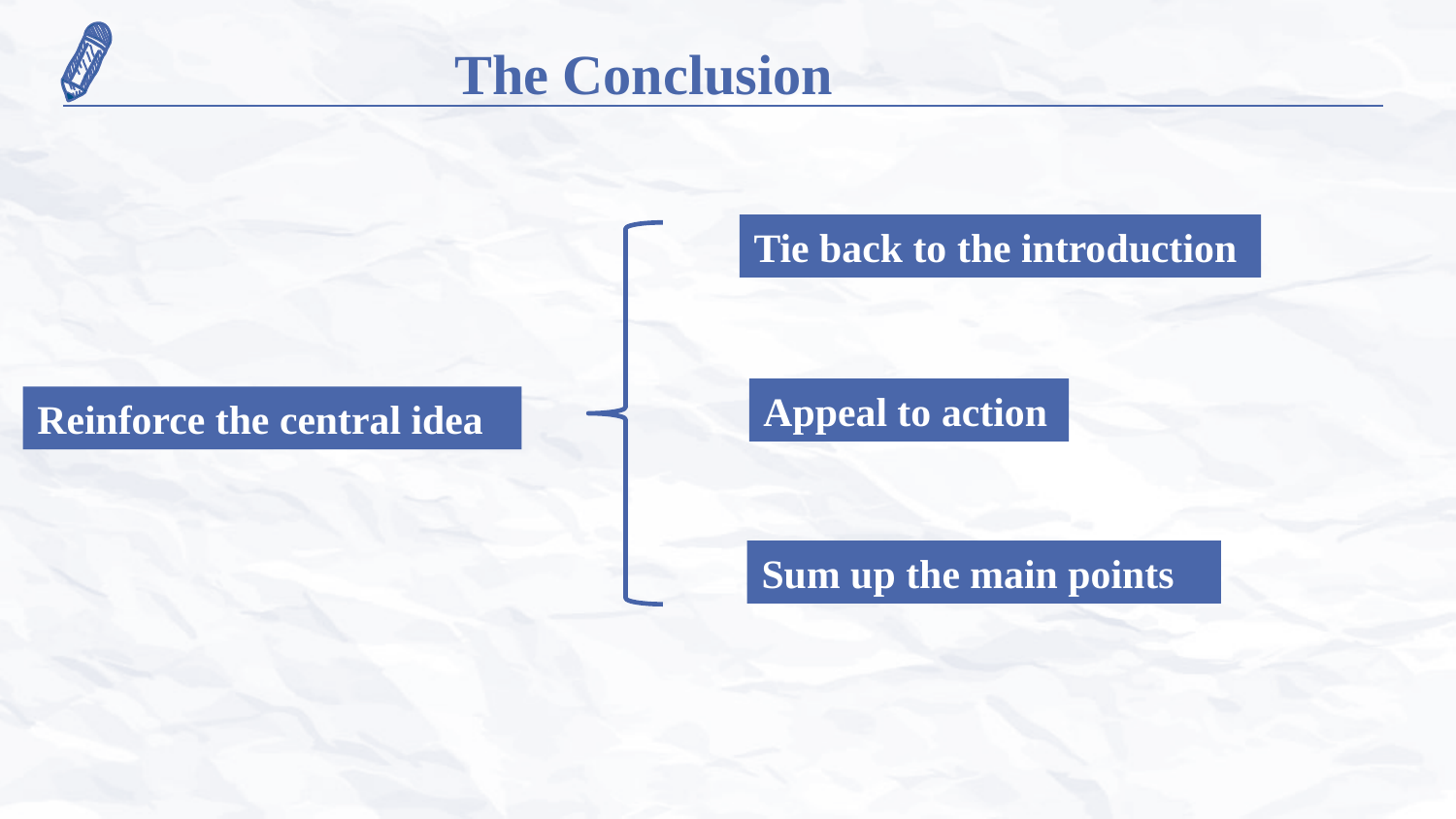

The Conclusion
Tie back to the introduction

Appeal to action
Reinforce the central idea
Sum up the main points